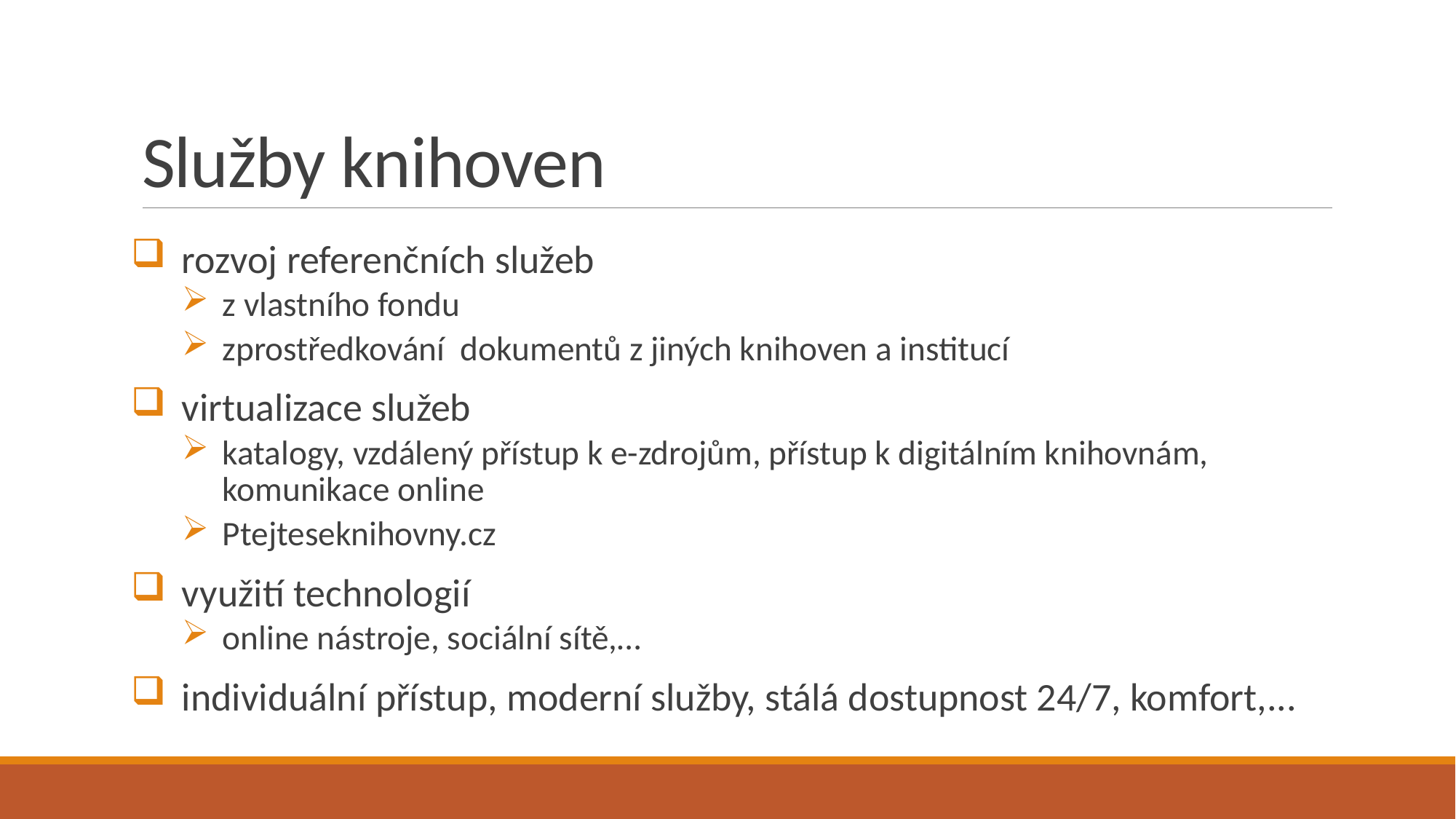

# Služby knihoven
rozvoj referenčních služeb
z vlastního fondu
zprostředkování  dokumentů z jiných knihoven a institucí
virtualizace služeb
katalogy, vzdálený přístup k e-zdrojům, přístup k digitálním knihovnám, komunikace online
Ptejteseknihovny.cz
využití technologií
online nástroje, sociální sítě,…
individuální přístup, moderní služby, stálá dostupnost 24/7, komfort,...